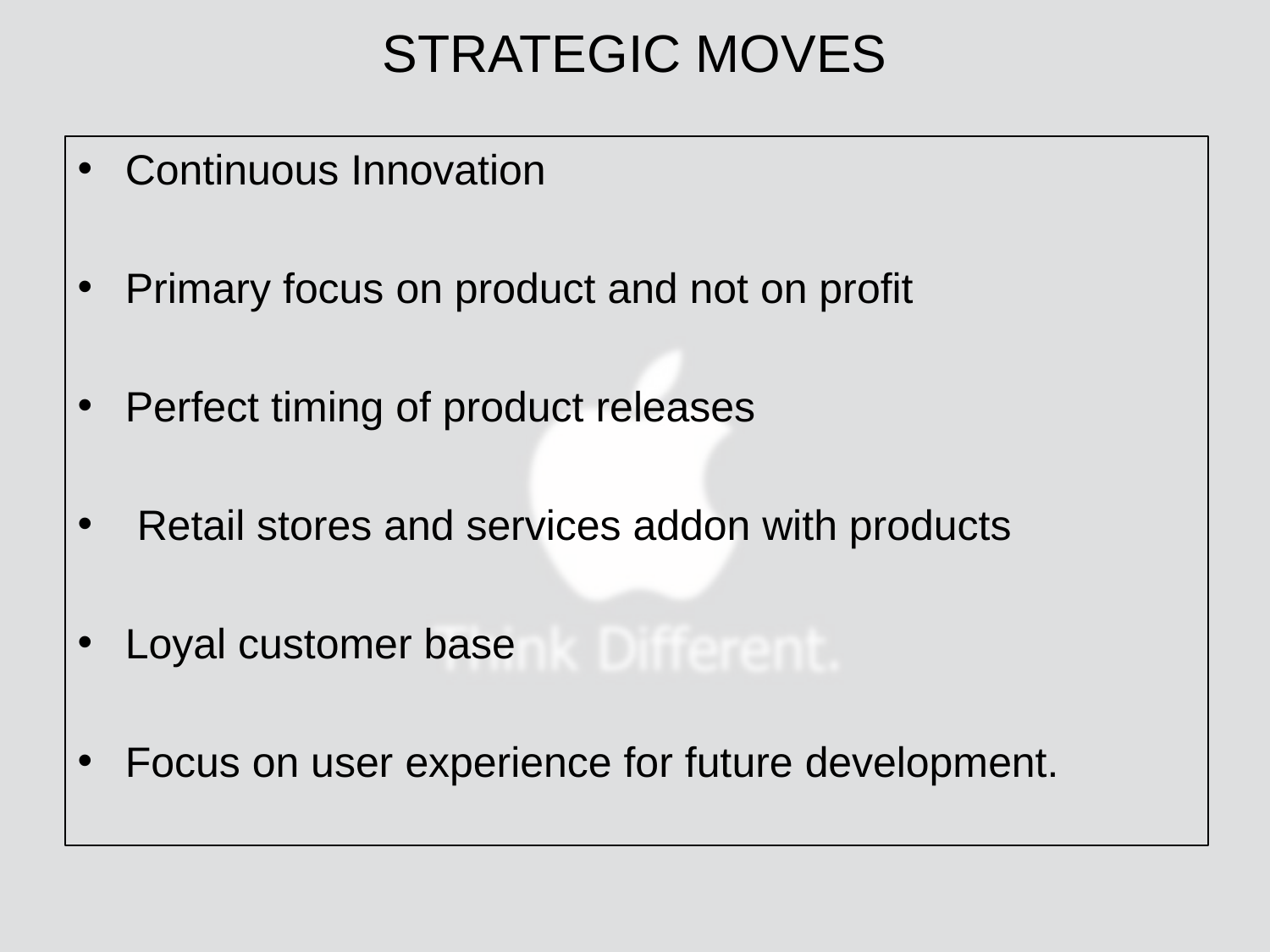

# STRATEGIC MOVES
Continuous Innovation

Primary focus on product and not on profit

Perfect timing of product releases

 Retail stores and services addon with products

Loyal customer base

Focus on user experience for future development.